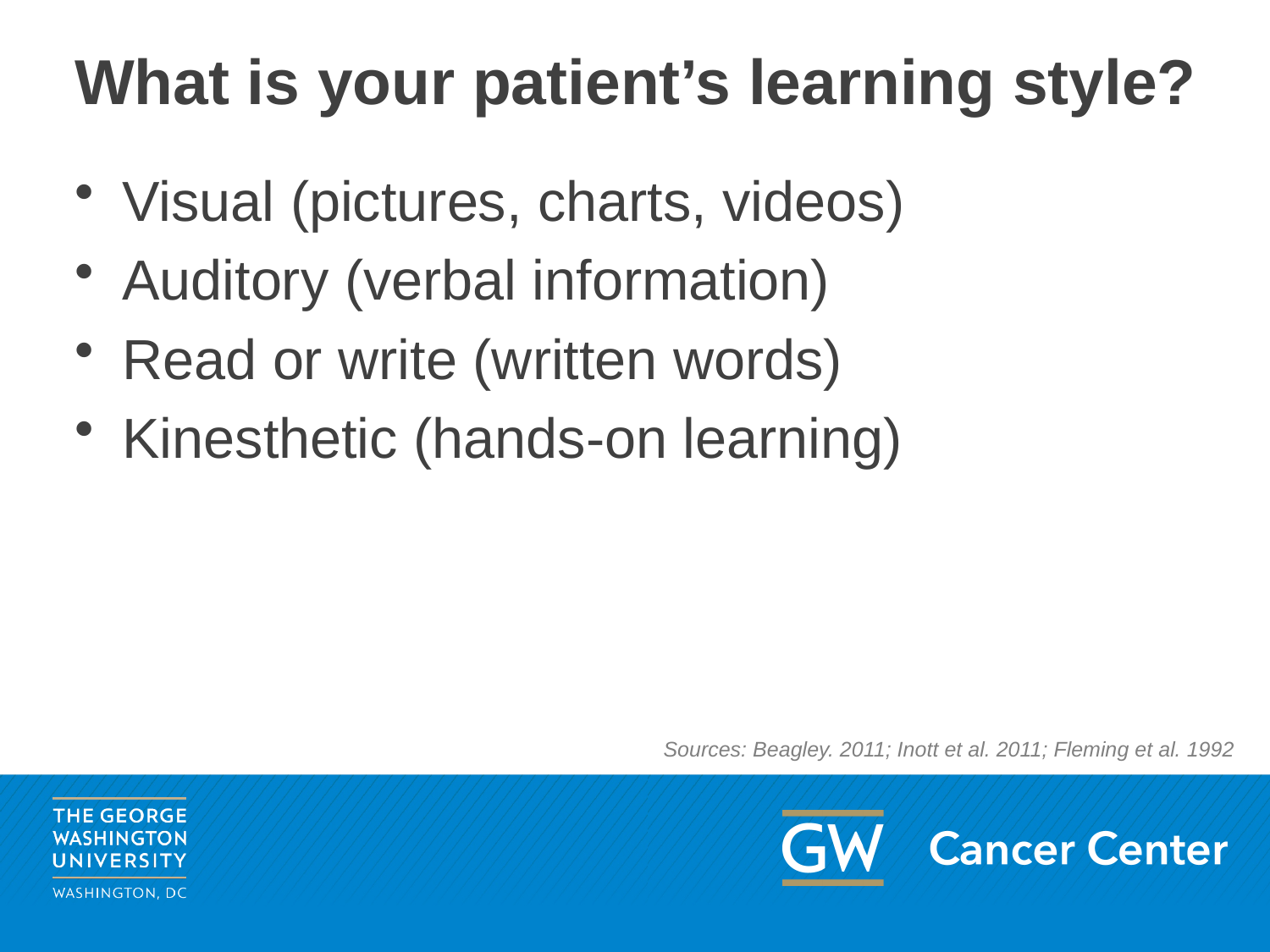

# What is your patient’s learning style?
Visual (pictures, charts, videos)
Auditory (verbal information)
Read or write (written words)
Kinesthetic (hands-on learning)
Sources: Beagley. 2011; Inott et al. 2011; Fleming et al. 1992